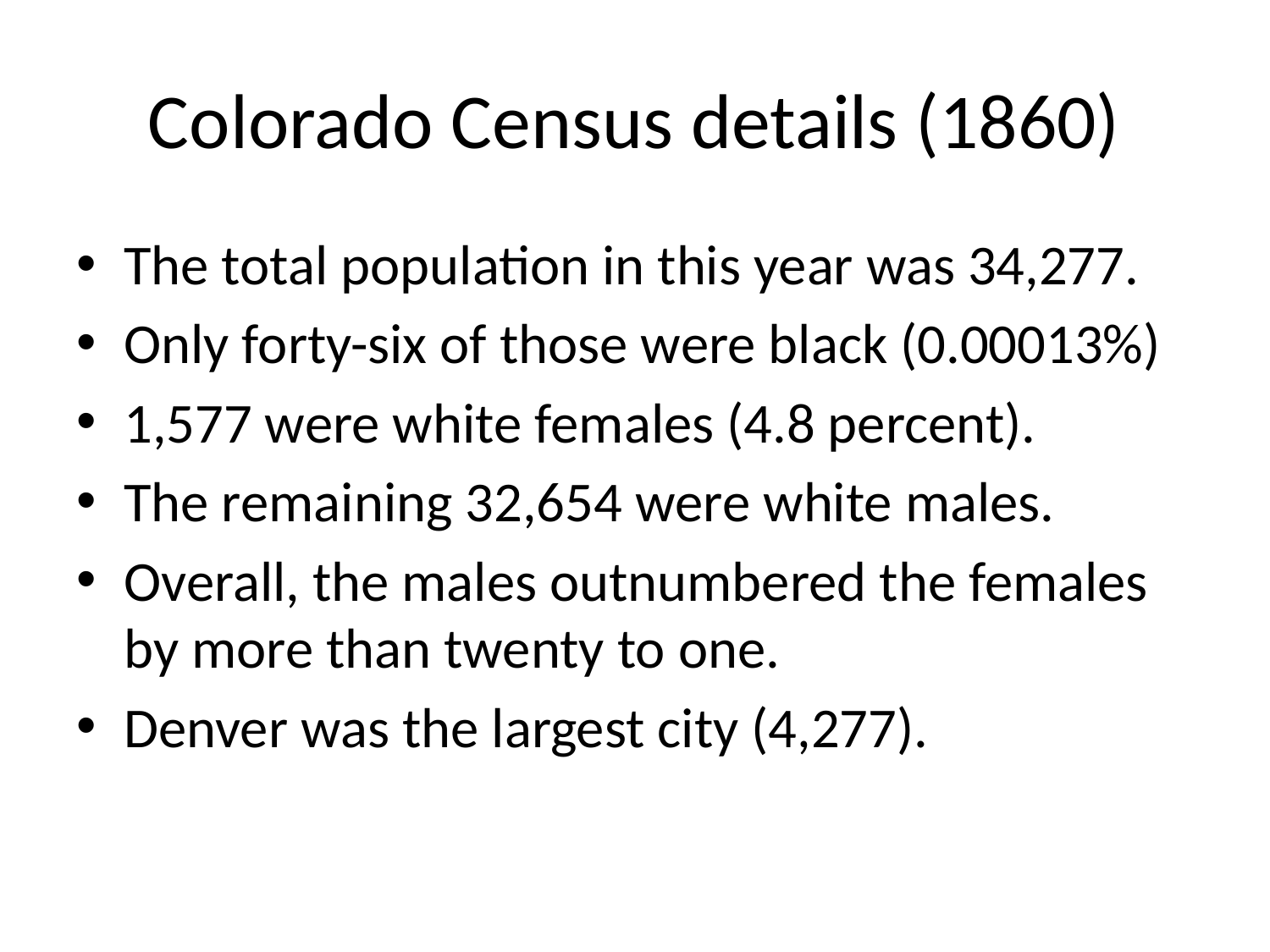

# Colorado Census details (1860)
The total population in this year was 34,277.
Only forty-six of those were black (0.00013%)
1,577 were white females (4.8 percent).
The remaining 32,654 were white males.
Overall, the males outnumbered the females by more than twenty to one.
Denver was the largest city (4,277).